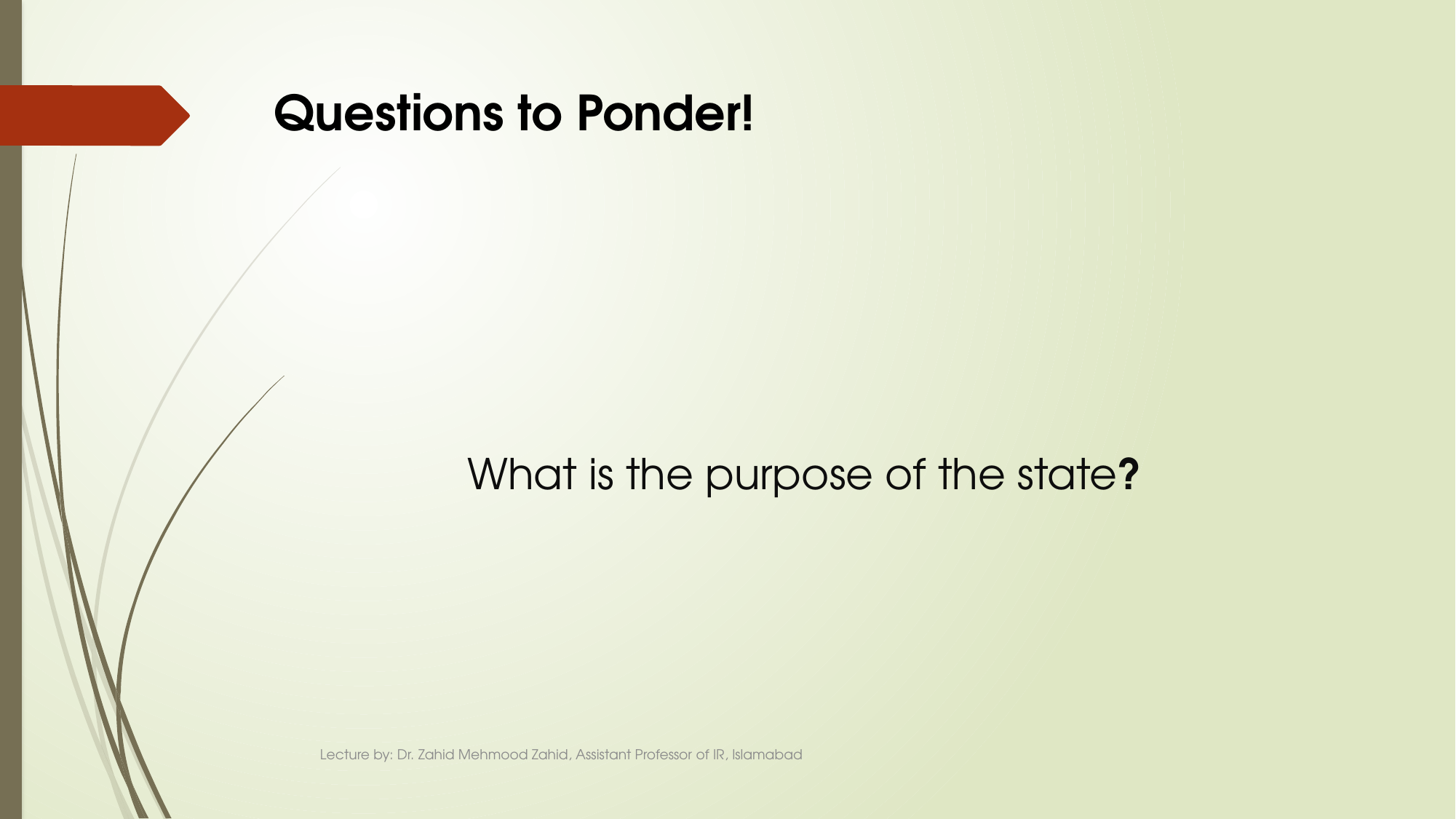

# Questions to Ponder!

What is the purpose of the state?

Lecture by: Dr. Zahid Mehmood Zahid, Assistant Professor of IR, Islamabad